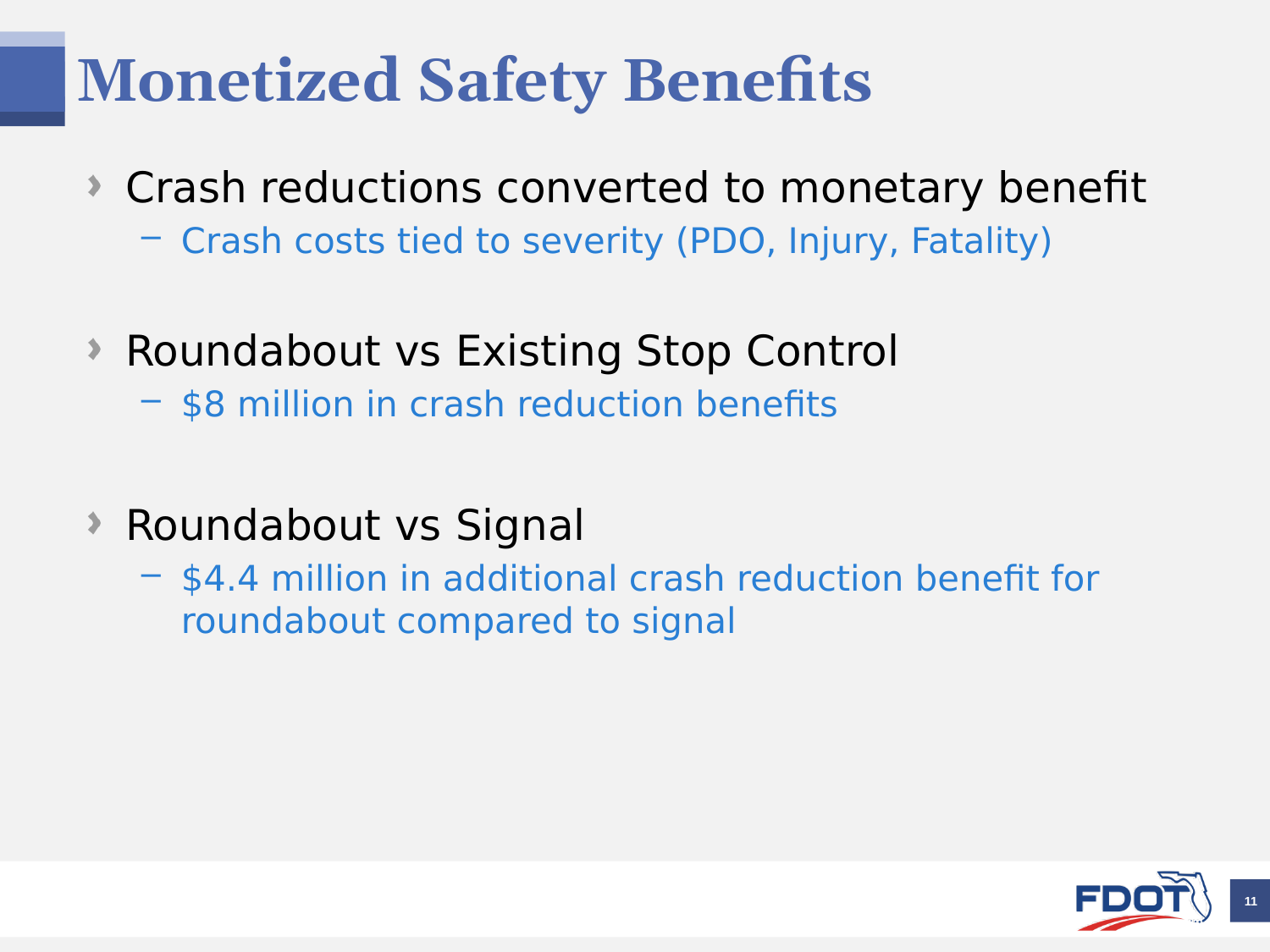

# Monetized Safety Benefits
Crash reductions converted to monetary benefit
Crash costs tied to severity (PDO, Injury, Fatality)

Roundabout vs Existing Stop Control
$8 million in crash reduction benefits

Roundabout vs Signal
$4.4 million in additional crash reduction benefit for roundabout compared to signal

11